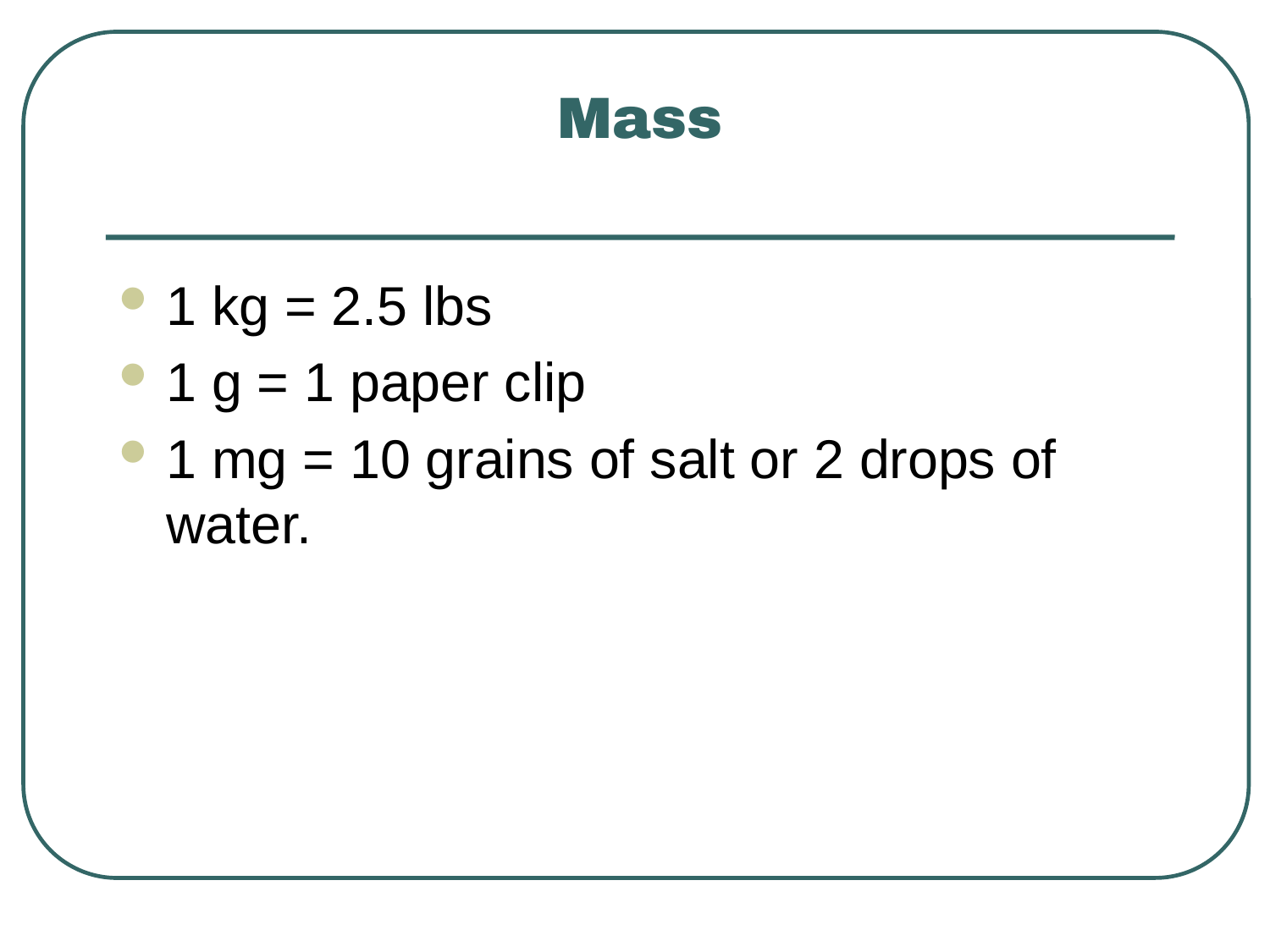

# Mass
1 kg = 2.5 lbs
1 g = 1 paper clip
1 mg = 10 grains of salt or 2 drops of water.